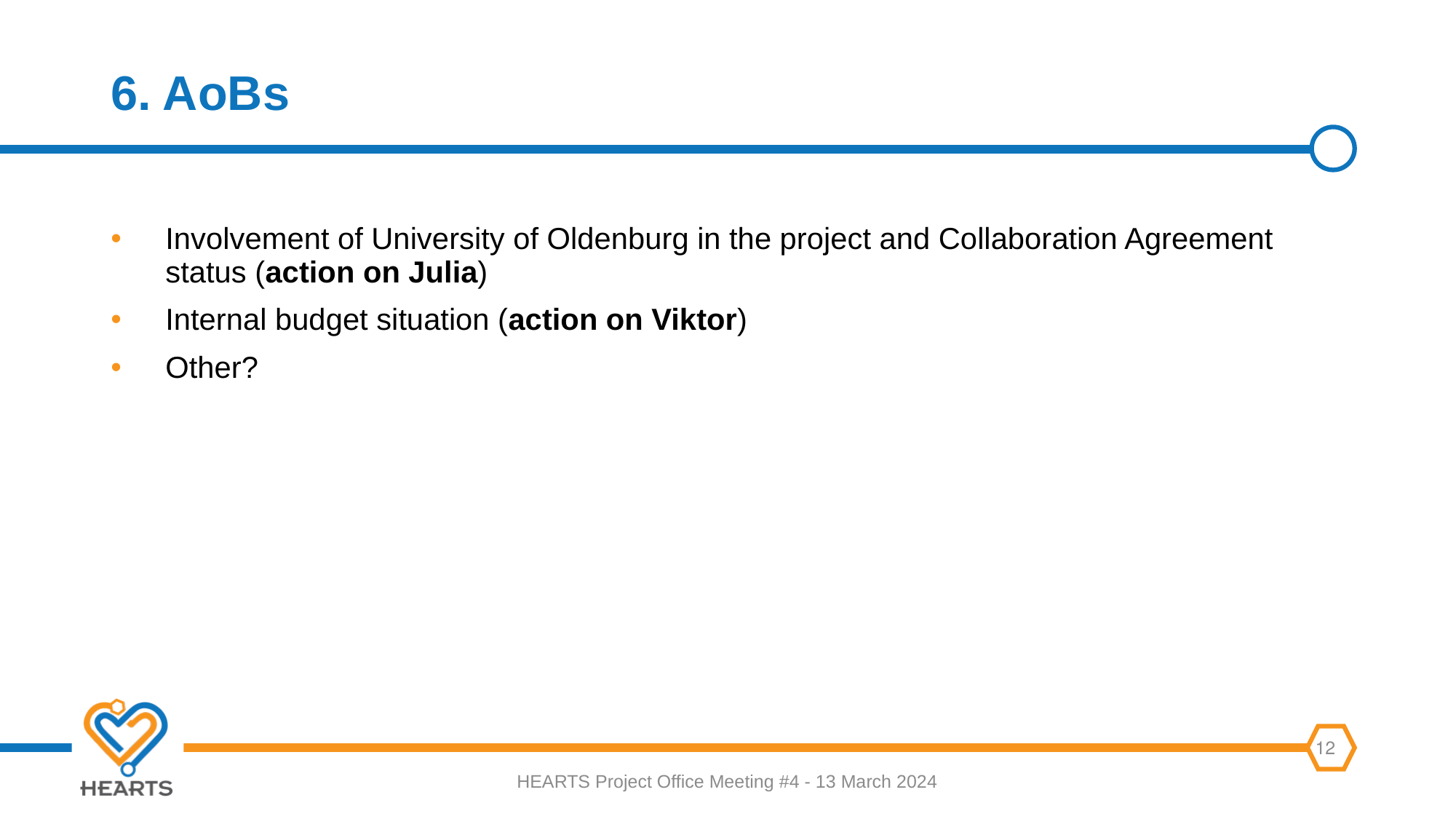

# 6. AoBs
Involvement of University of Oldenburg in the project and Collaboration Agreement status (action on Julia)
Internal budget situation (action on Viktor)
Other?
HEARTS Project Office Meeting #4 - 13 March 2024